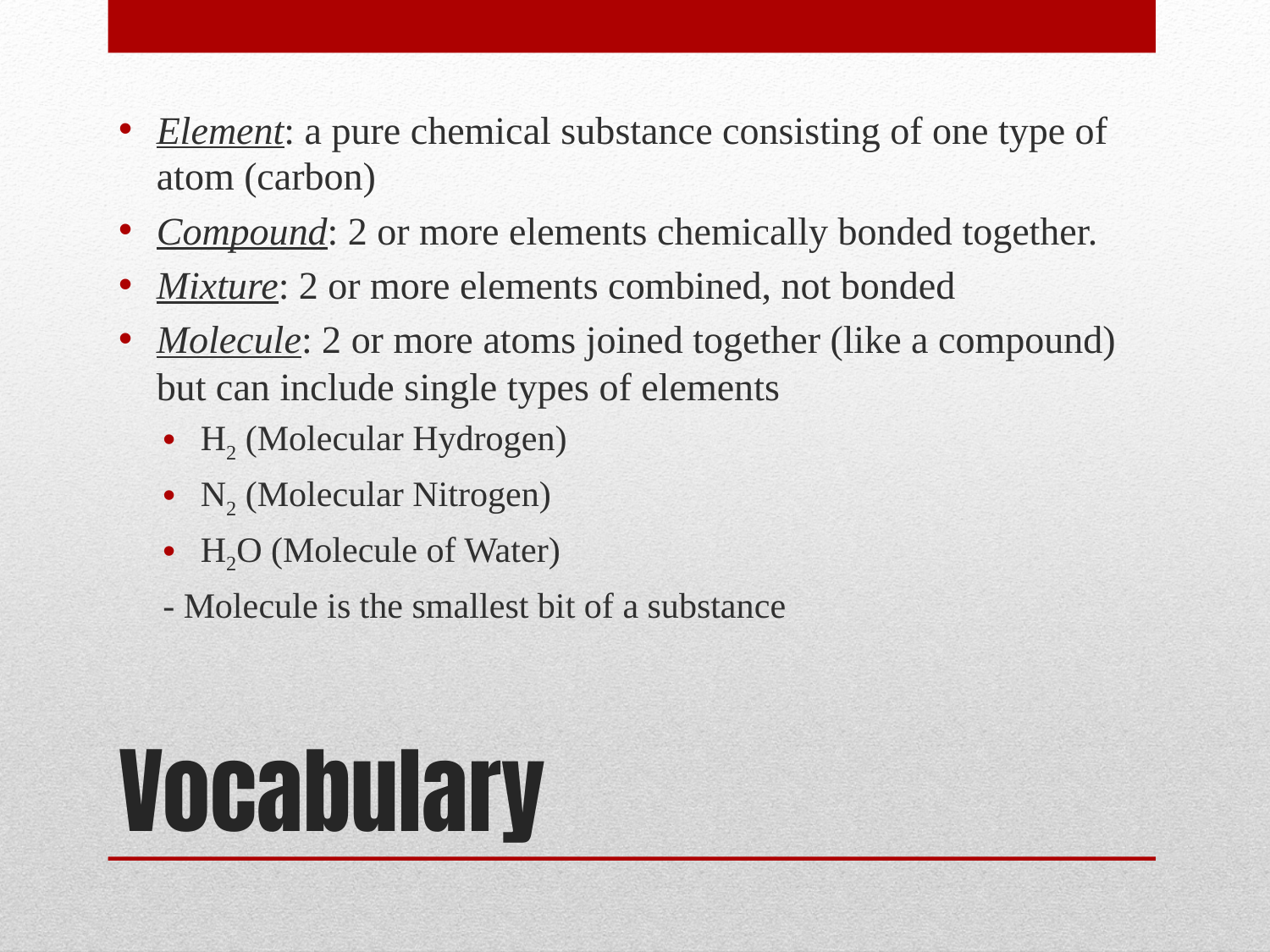

Element: a pure chemical substance consisting of one type of atom (carbon)
Compound: 2 or more elements chemically bonded together.
Mixture: 2 or more elements combined, not bonded
Molecule: 2 or more atoms joined together (like a compound) but can include single types of elements
H2 (Molecular Hydrogen)
N2 (Molecular Nitrogen)
H2O (Molecule of Water)
			- Molecule is the smallest bit of a substance
# Vocabulary